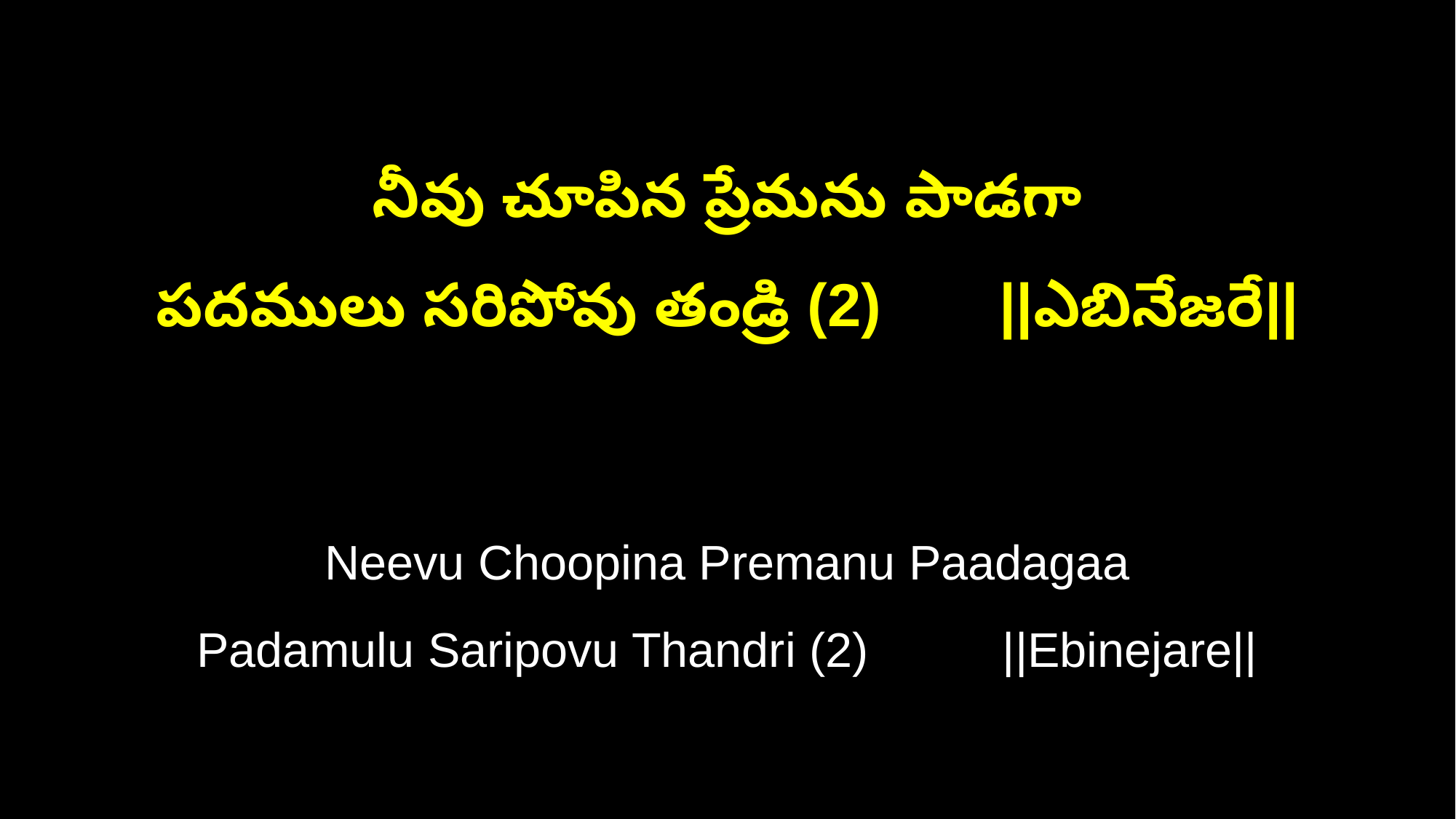

నీవు చూపిన ప్రేమను పాడగా
పదములు సరిపోవు తండ్రి (2)       ||ఎబినేజరే||
Neevu Choopina Premanu Paadagaa
Padamulu Saripovu Thandri (2)          ||Ebinejare||